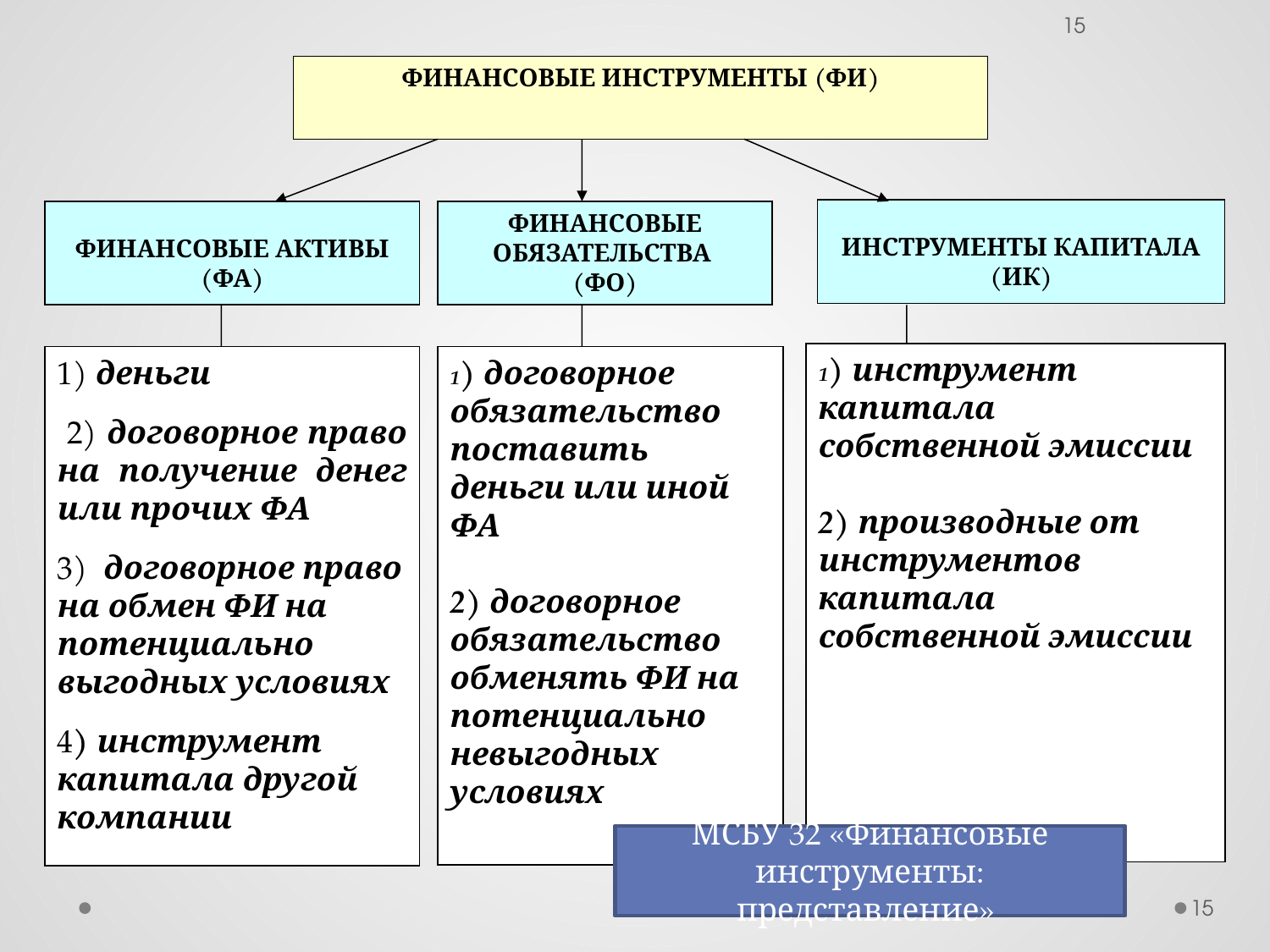

15
ФИНАНСОВЫЕ ИНСТРУМЕНТЫ (ФИ)

ИНСТРУМЕНТЫ КАПИТАЛА (ИК)

ФИНАНСОВЫЕ АКТИВЫ (ФА)

ФИНАНСОВЫЕ
ОБЯЗАТЕЛЬСТВА
(ФО)

1) инструмент капитала собственной эмиссии

2) производные от инструментов капитала собственной эмиссии
1) деньги
 2) договорное право на получение денег или прочих ФА
3)  договорное право на обмен ФИ на потенциально выгодных условиях
4) инструмент капитала другой компании
1) договорное обязательство поставить деньги или иной ФА

2) договорное обязательство обменять ФИ на потенциально невыгодных условиях
МСБУ 32 «Финансовые инструменты: представление»
15